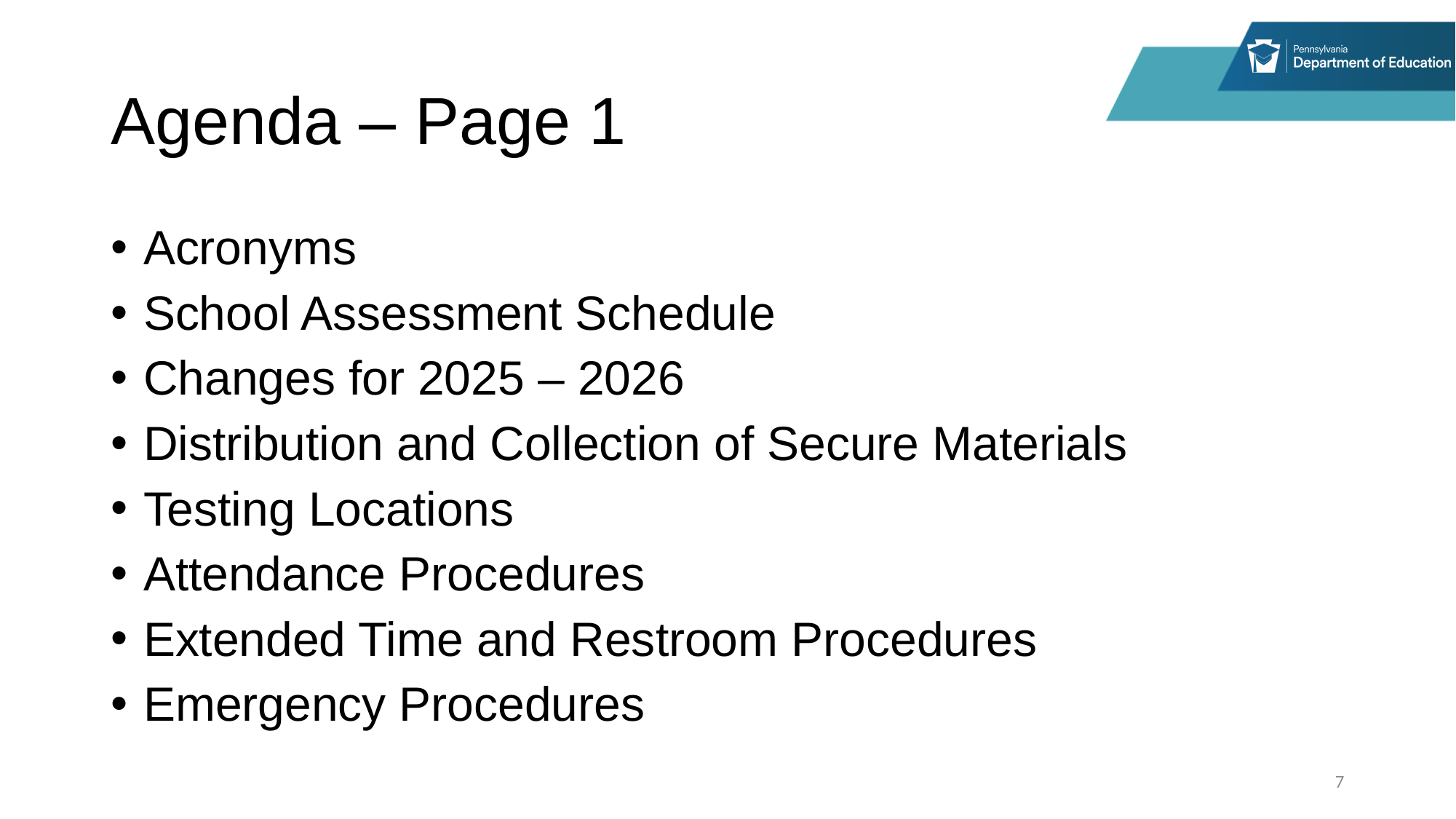

# Agenda – Page 1
Acronyms
School Assessment Schedule
Changes for 2025 – 2026
Distribution and Collection of Secure Materials
Testing Locations
Attendance Procedures
Extended Time and Restroom Procedures
Emergency Procedures
7